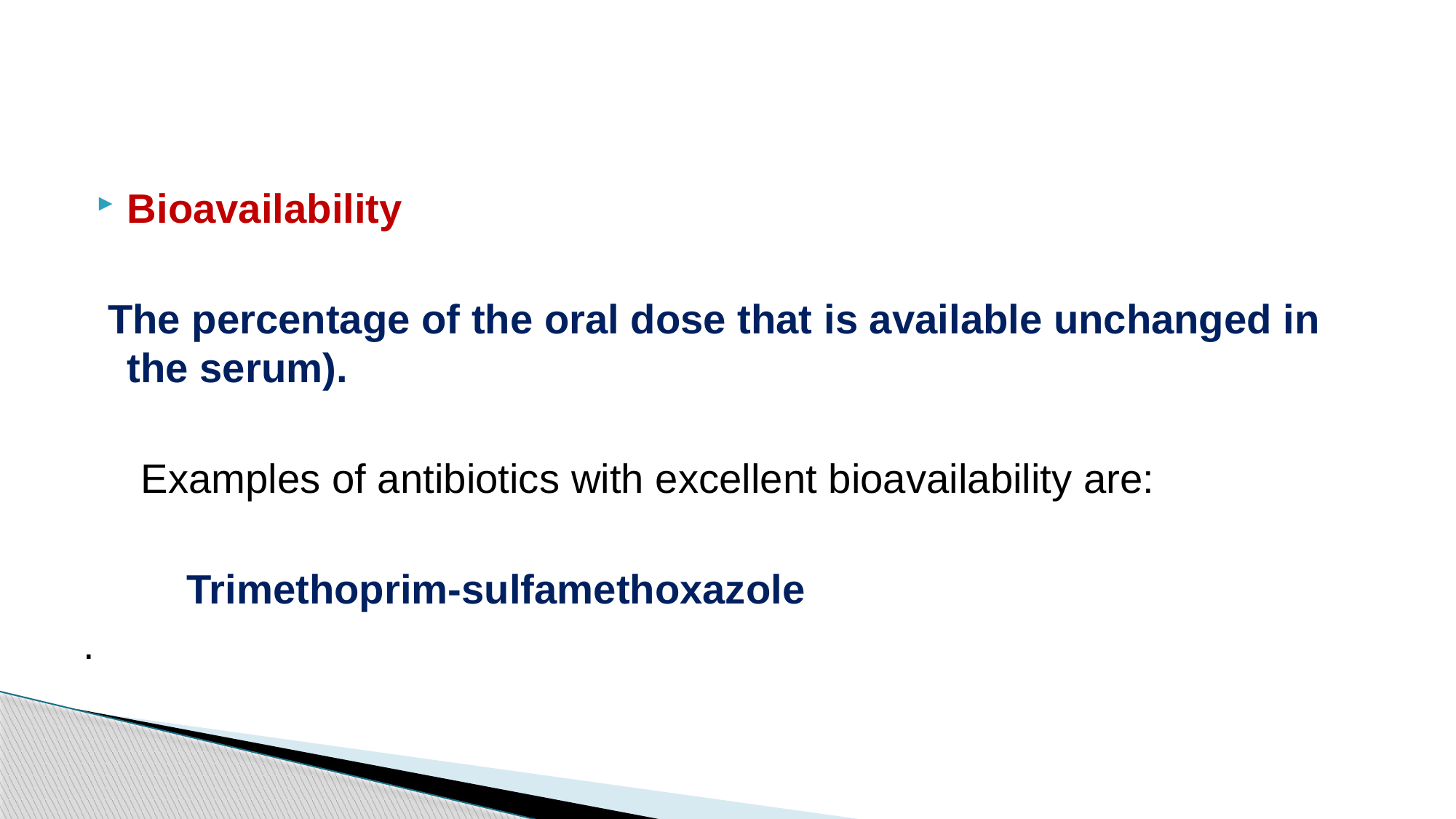

#
Bioavailability

 The percentage of the oral dose that is available unchanged in the serum).

     Examples of antibiotics with excellent bioavailability are:

         Trimethoprim-sulfamethoxazole
.